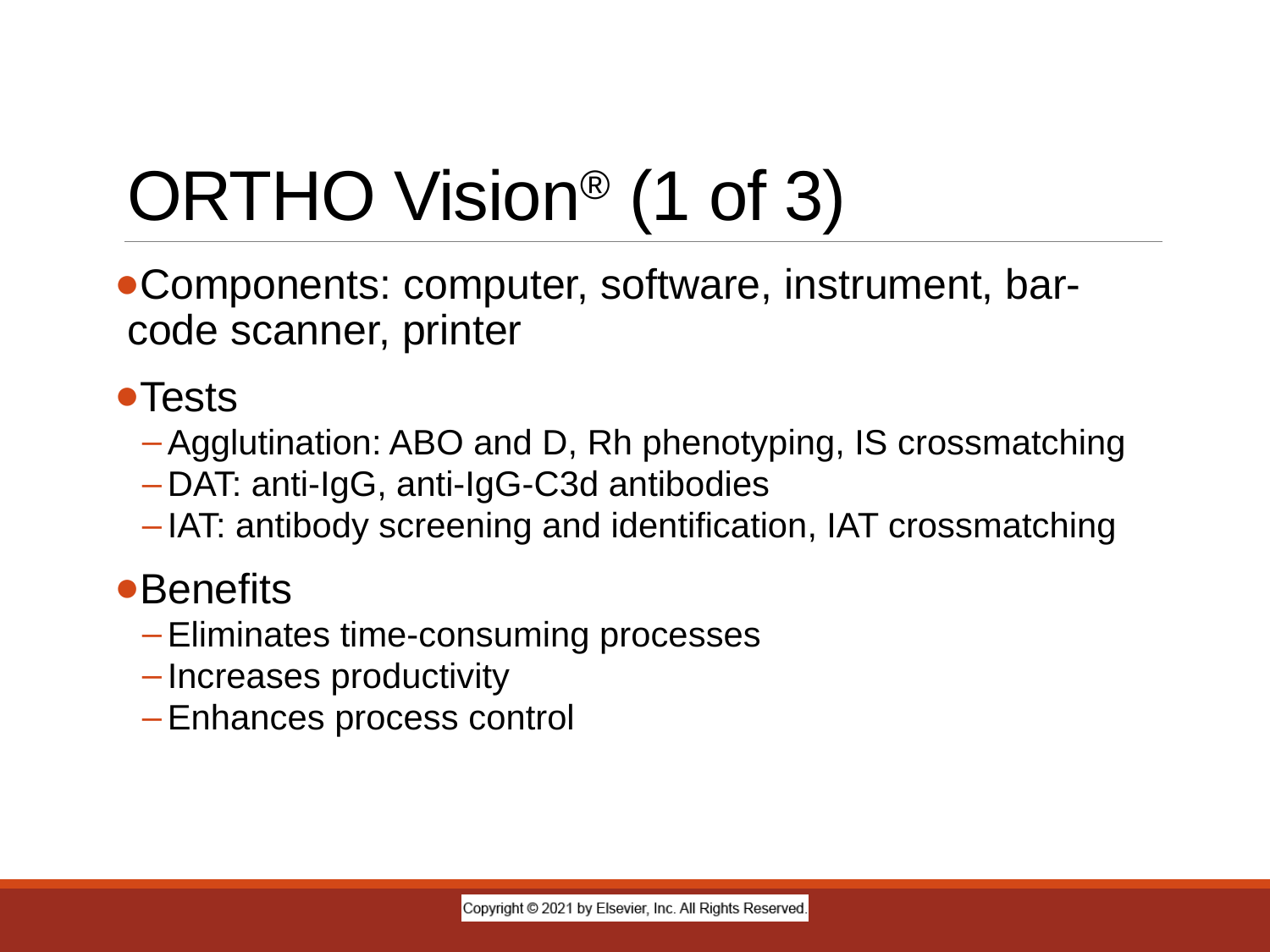

# ORTHO Vision® (1 of 3)
Components: computer, software, instrument, bar-code scanner, printer
Tests
Agglutination: ABO and D, Rh phenotyping, IS crossmatching
DAT: anti-IgG, anti-IgG-C3d antibodies
IAT: antibody screening and identification, IAT crossmatching
Benefits
Eliminates time-consuming processes
Increases productivity
Enhances process control